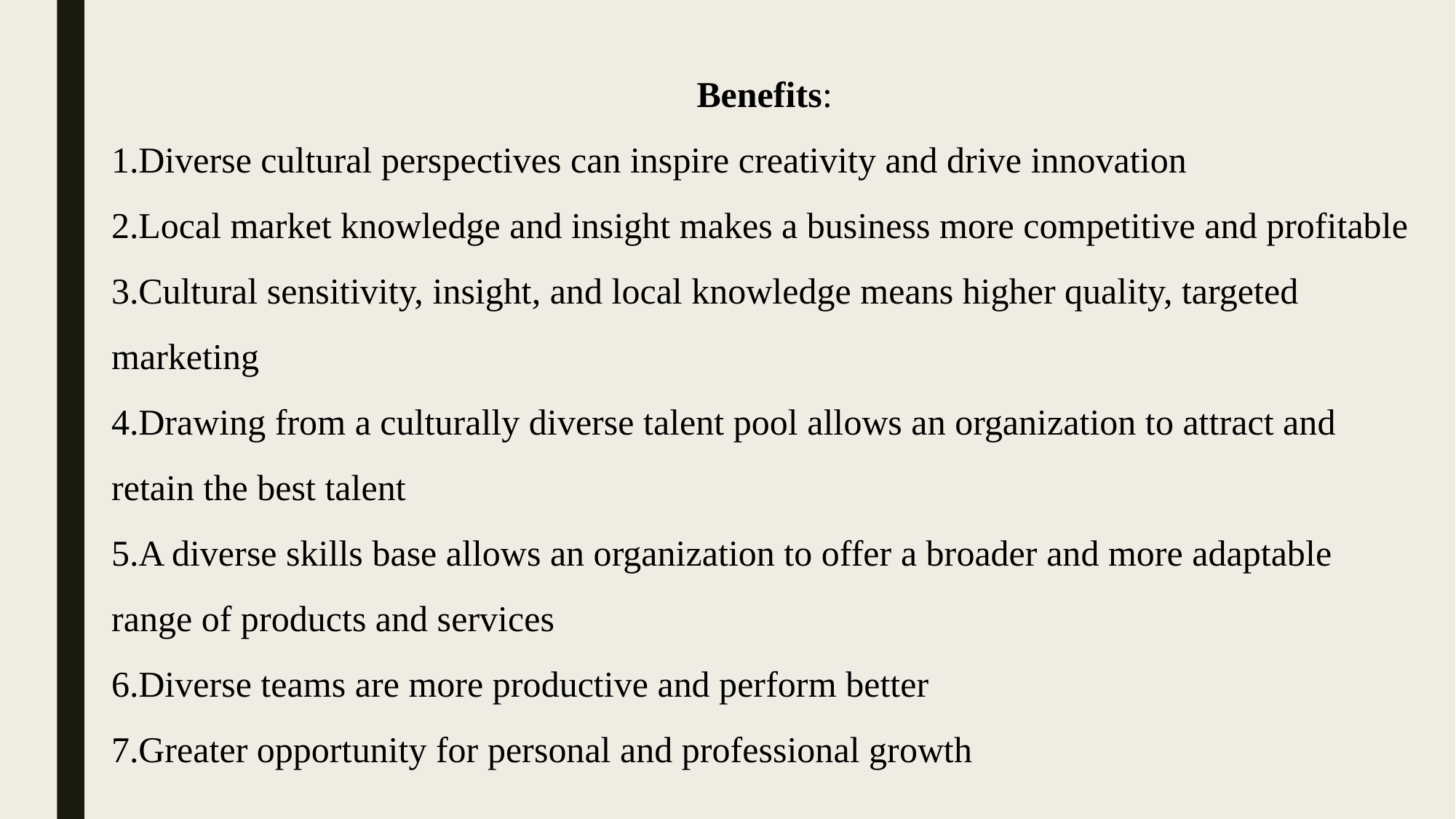

Benefits:
Diverse cultural perspectives can inspire creativity and drive innovation
Local market knowledge and insight makes a business more competitive and profitable
Cultural sensitivity, insight, and local knowledge means higher quality, targeted marketing
Drawing from a culturally diverse talent pool allows an organization to attract and retain the best talent
A diverse skills base allows an organization to offer a broader and more adaptable range of products and services
Diverse teams are more productive and perform better
Greater opportunity for personal and professional growth